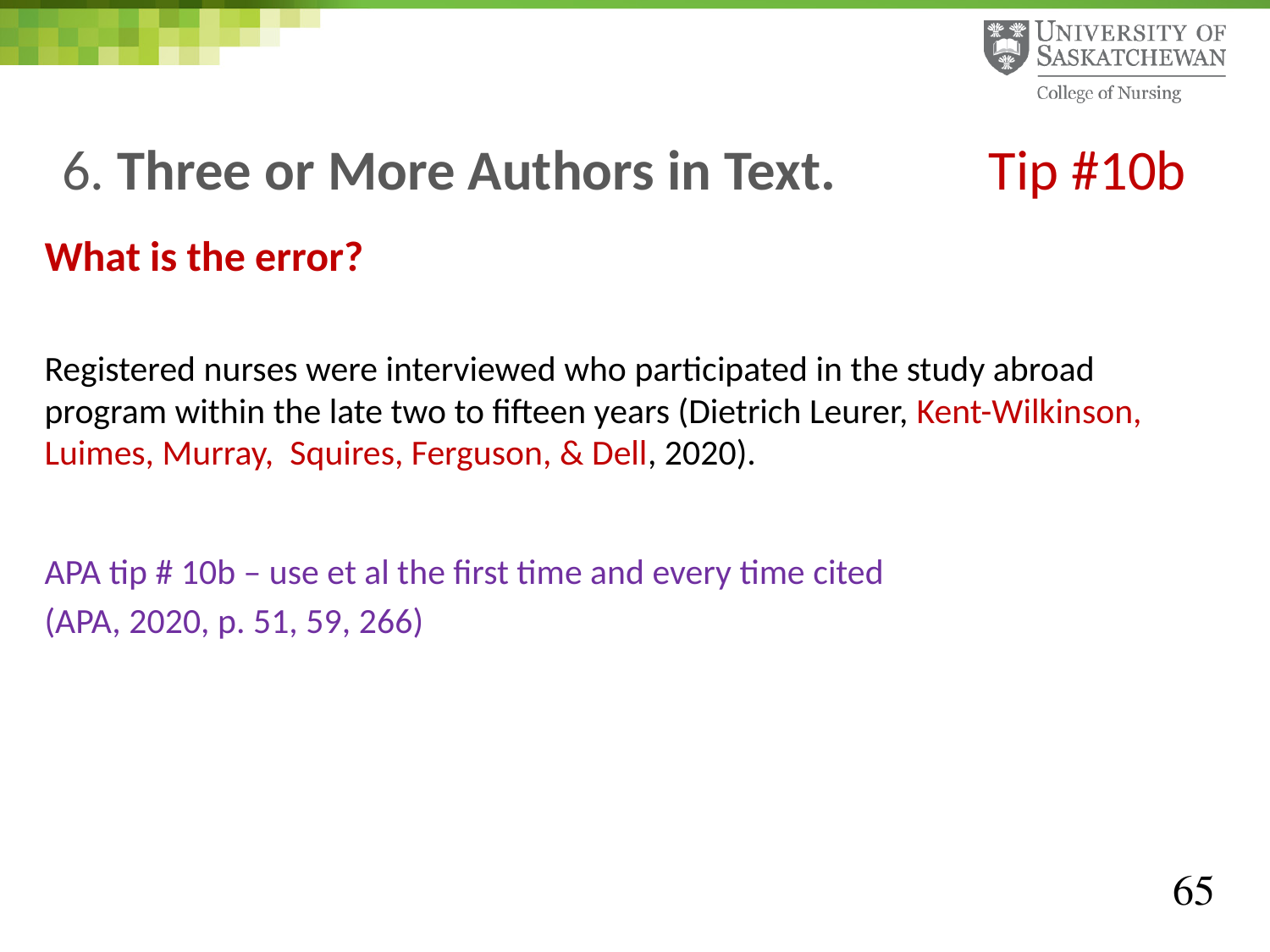

# 6. Three or More Authors in Text.            Tip #10b
What is the error?

Registered nurses were interviewed who participated in the study abroad program within the late two to fifteen years (Dietrich Leurer, Kent-Wilkinson, Luimes, Murray,  Squires, Ferguson, & Dell, 2020).

APA tip # 10b – use et al the first time and every time cited
(APA, 2020, p. 51, 59, 266)